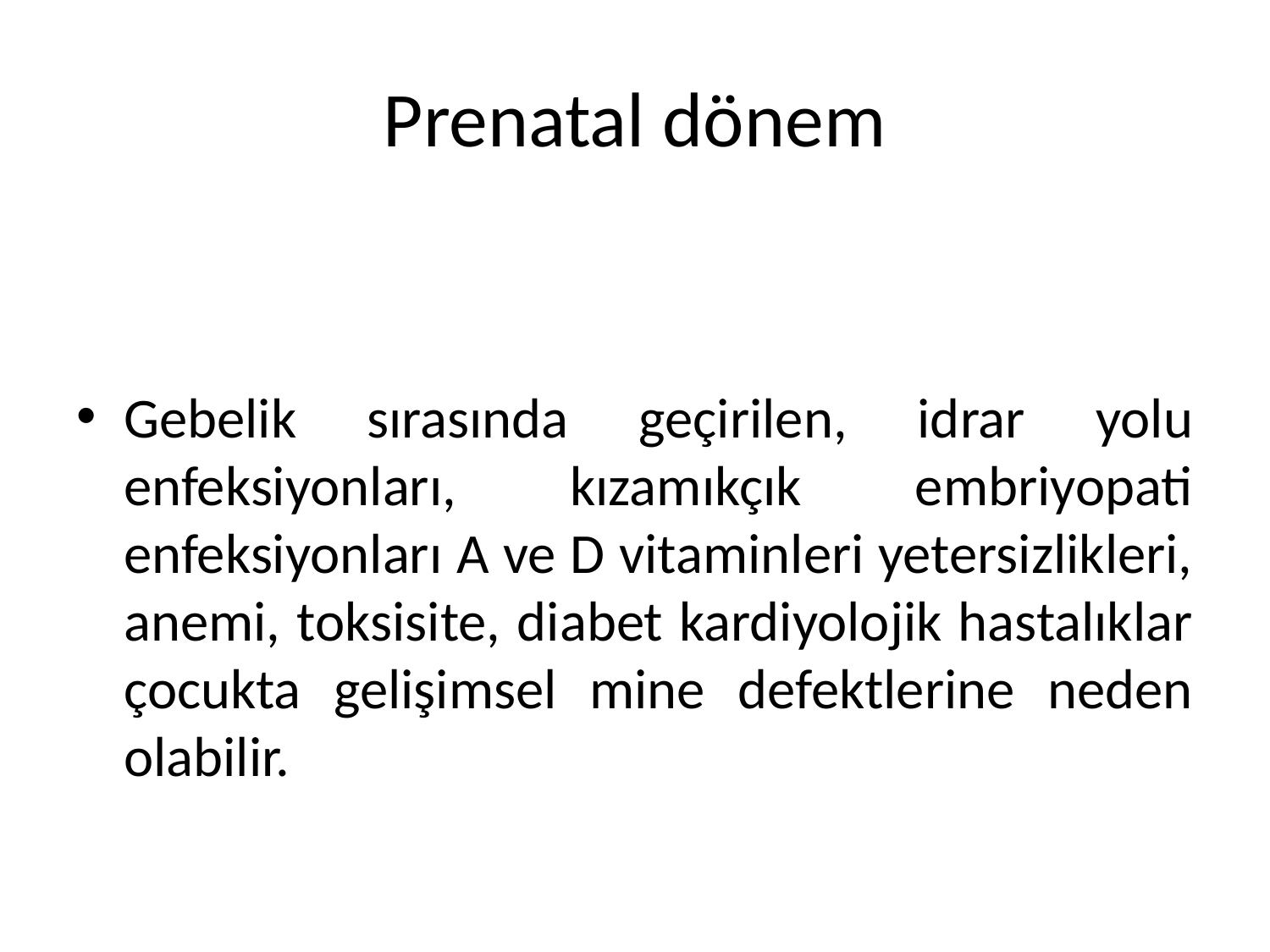

# Prenatal dönem

Gebelik sırasında geçirilen, idrar yolu enfeksiyonları, kızamıkçık embriyopati enfeksiyonları A ve D vitaminleri yetersizlikleri, anemi, toksisite, diabet kardiyolojik hastalıklar çocukta gelişimsel mine defektlerine neden olabilir.